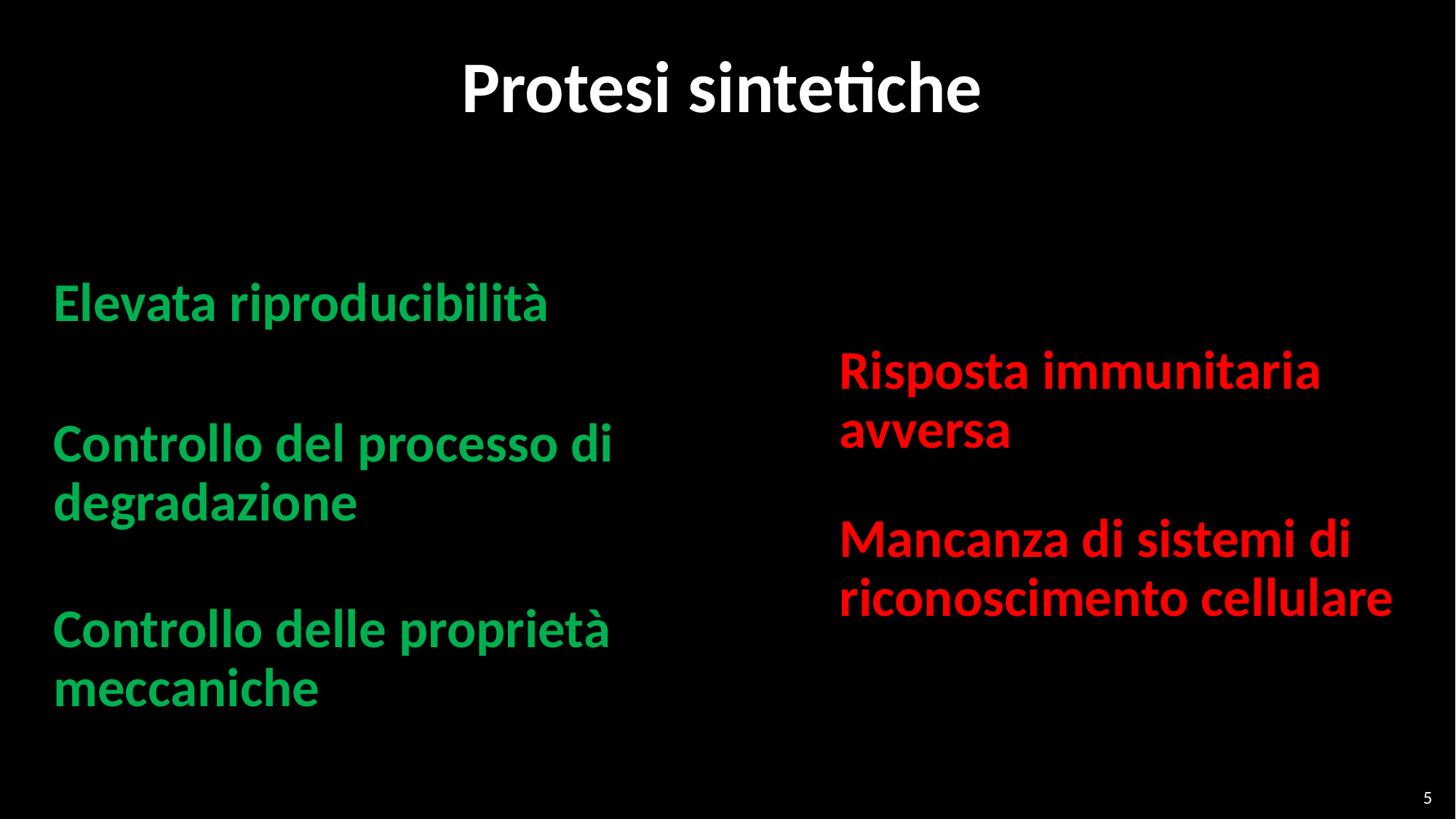

Protesi sintetiche
Elevata riproducibilità
Controllo del processo di degradazione
Controllo delle proprietà meccaniche
Risposta immunitaria avversa
Mancanza di sistemi di riconoscimento cellulare
5